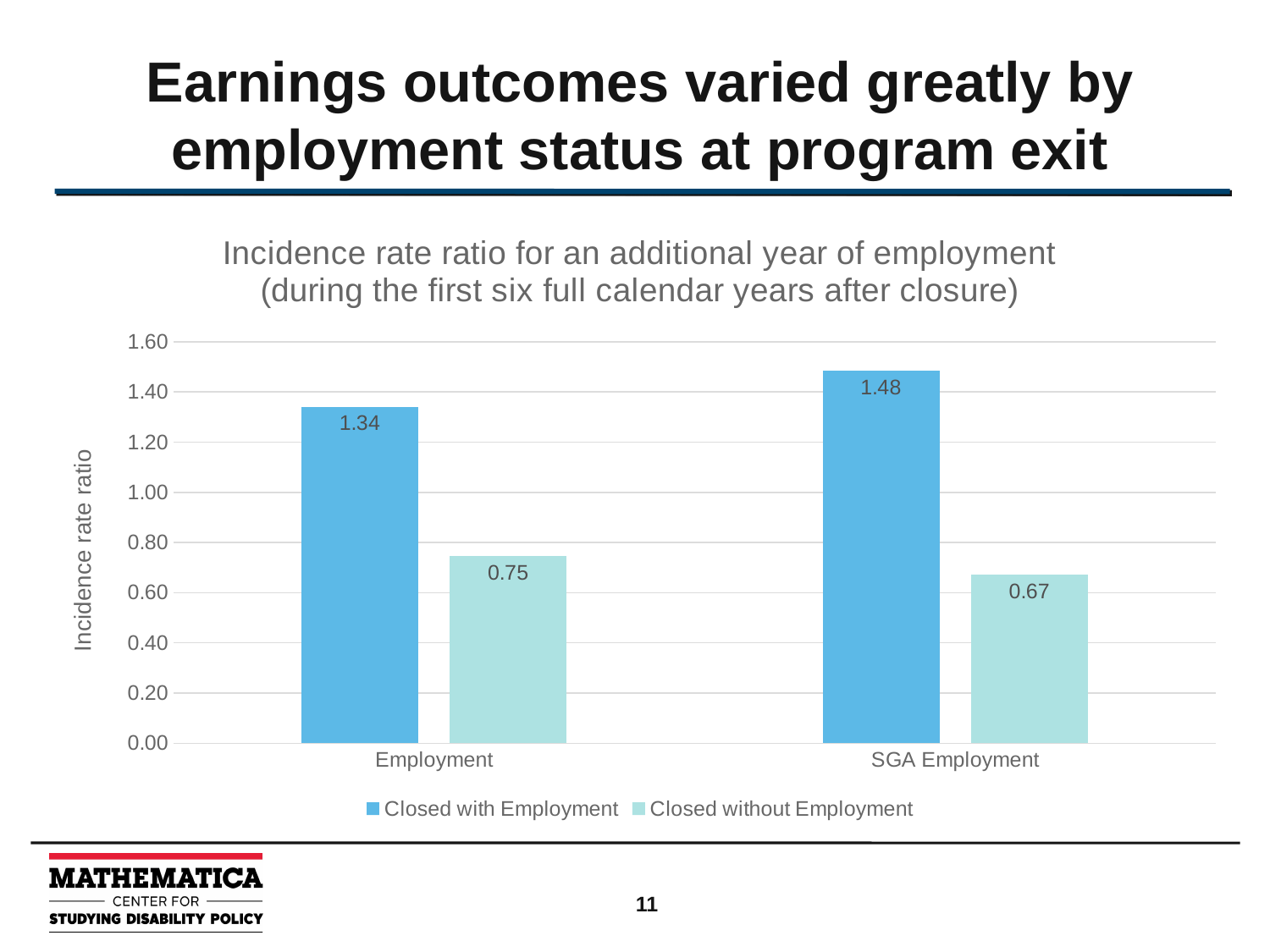

# Earnings outcomes varied greatly by employment status at program exit

### Chart: Incidence rate ratio for an additional year of employment
(during the first six full calendar years after closure)

| Category | Closed with Employment | Closed without Employment |
|---|---|---|
| Employment | 1.34 | 0.745 |
| SGA Employment | 1.484 | 0.671 |